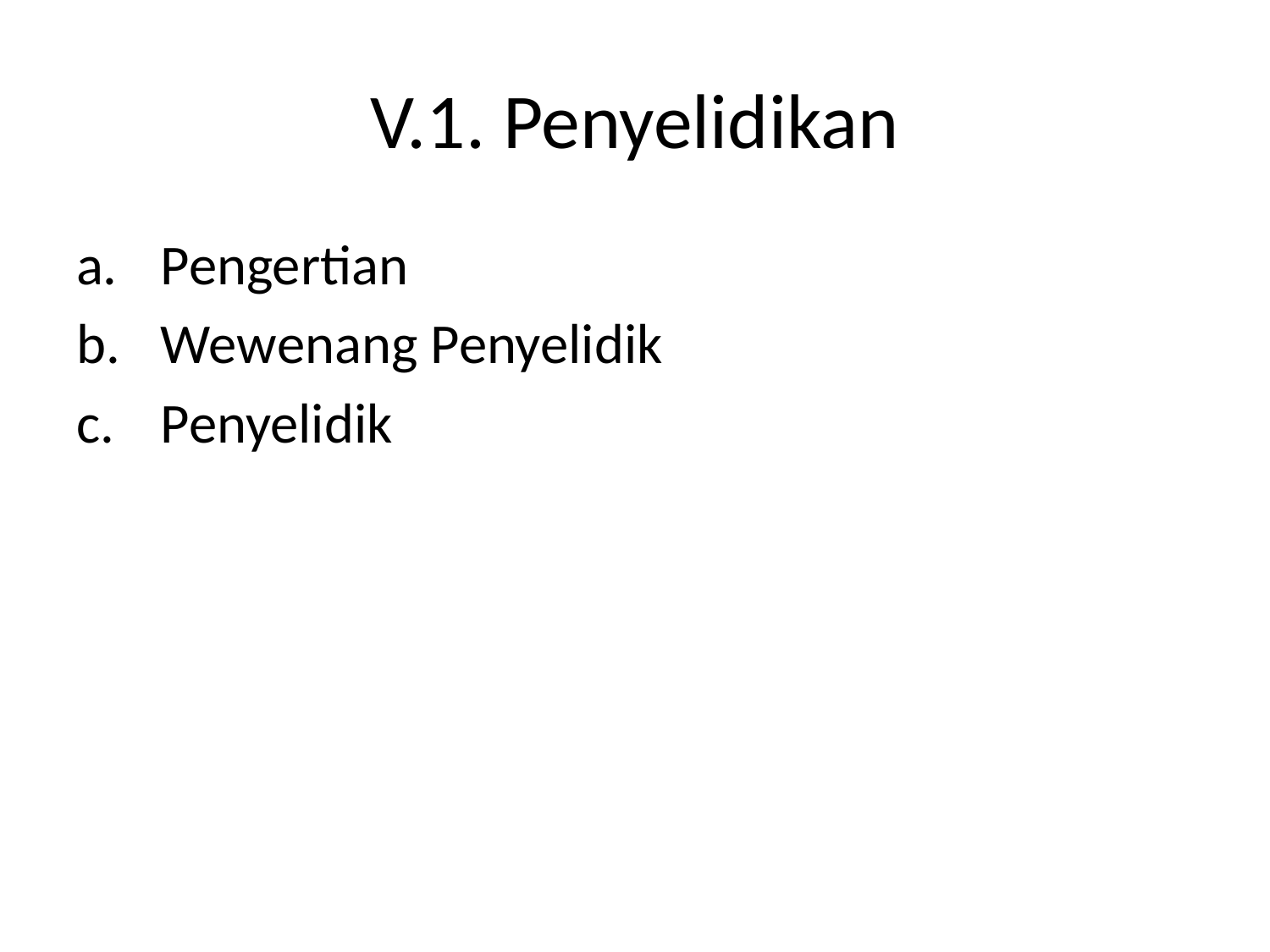

# V.1. Penyelidikan
Pengertian
Wewenang Penyelidik
Penyelidik